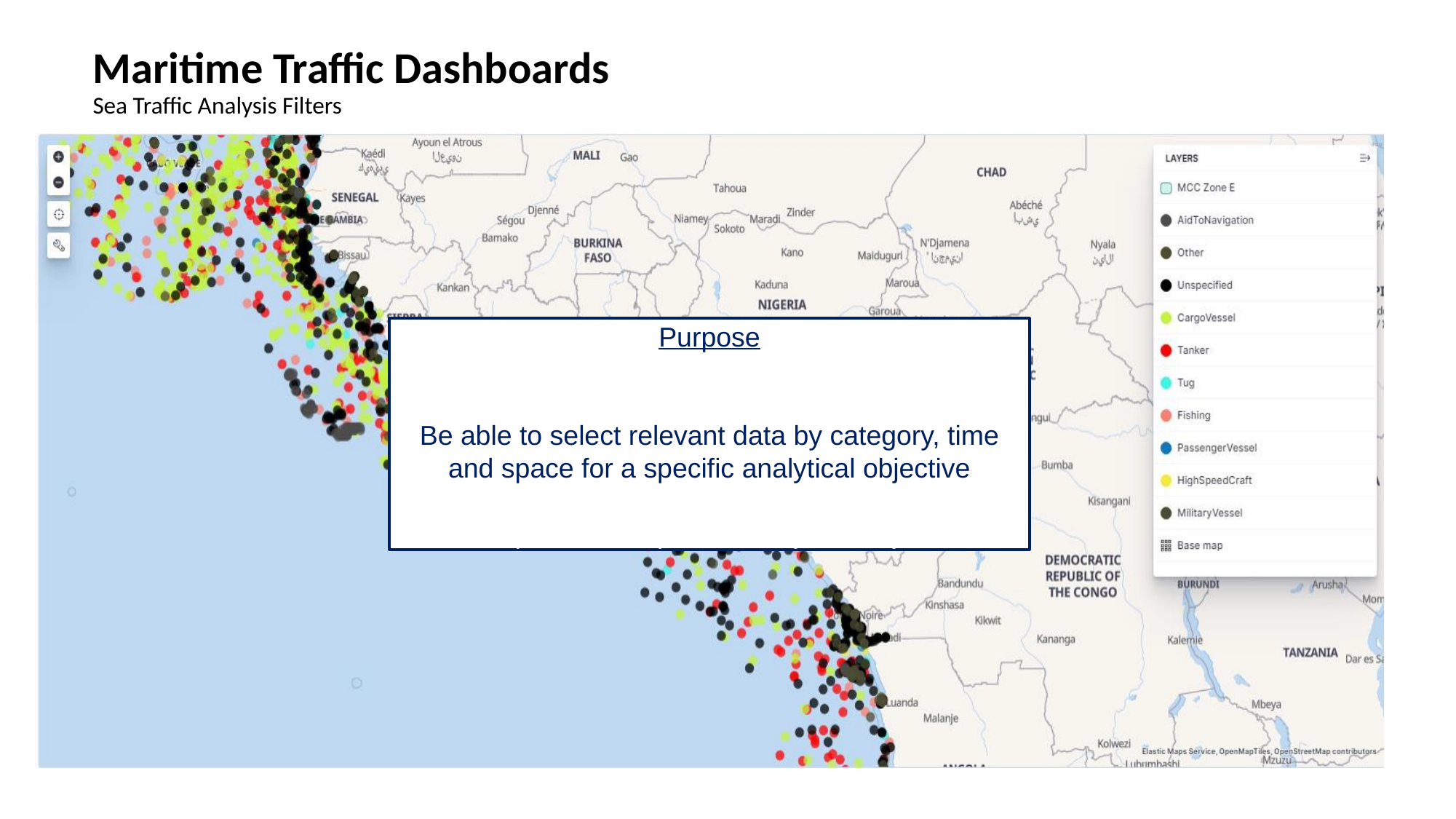

Maritime Traffic Dashboards
Sea Traffic Analysis Filters

Purpose

Be able to select relevant data by category, time and space for a specific analytical objective
Be able to select relevant data by category, time and space for a specific analytical objective